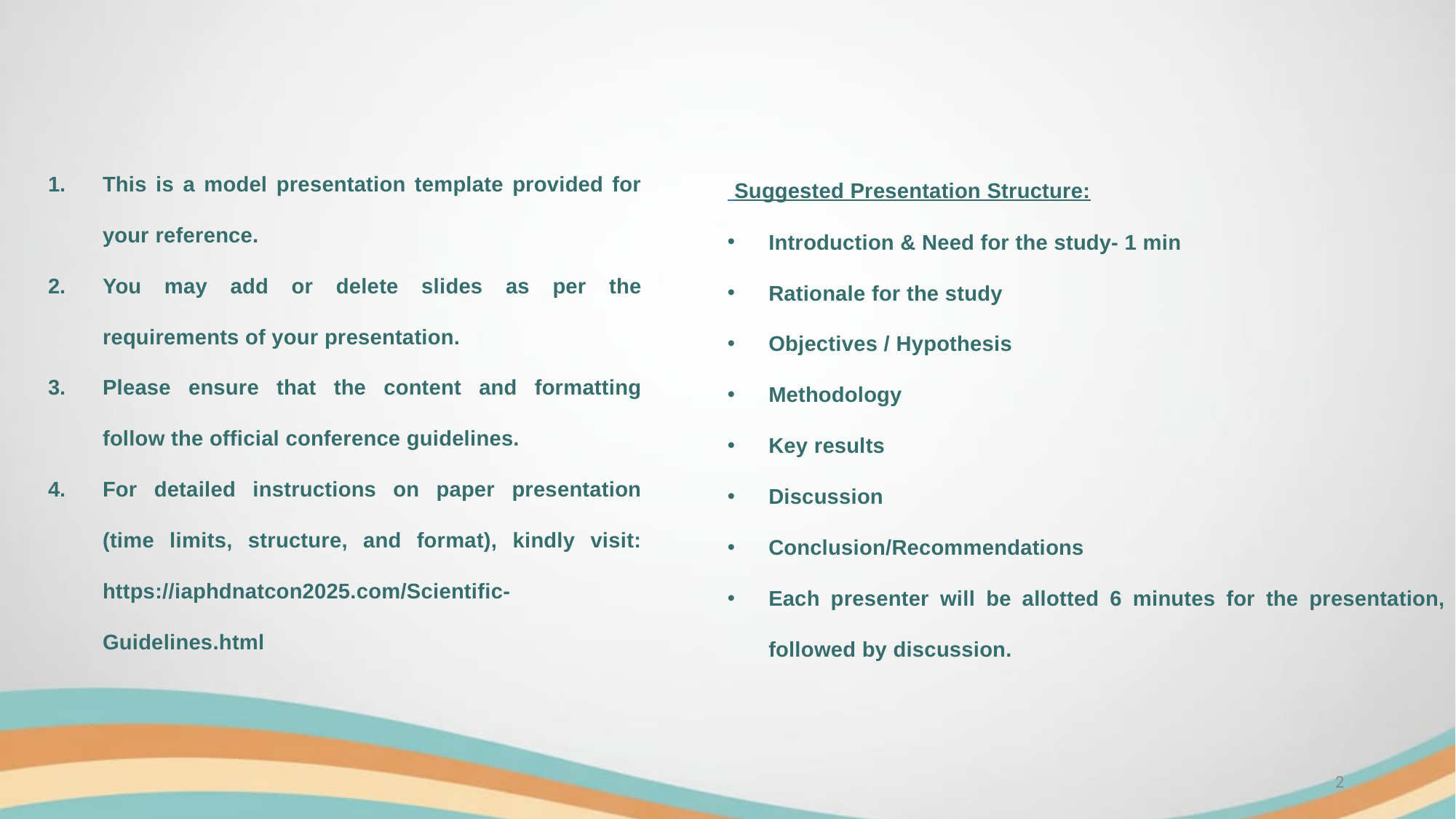

This is a model presentation template provided for your reference.
You may add or delete slides as per the requirements of your presentation.
Please ensure that the content and formatting follow the official conference guidelines.
For detailed instructions on paper presentation (time limits, structure, and format), kindly visit: https://iaphdnatcon2025.com/Scientific-Guidelines.html

 Suggested Presentation Structure:
Introduction & Need for the study- 1 min
Rationale for the study
Objectives / Hypothesis
Methodology
Key results
Discussion
Conclusion/Recommendations
Each presenter will be allotted 6 minutes for the presentation, followed by discussion.

2